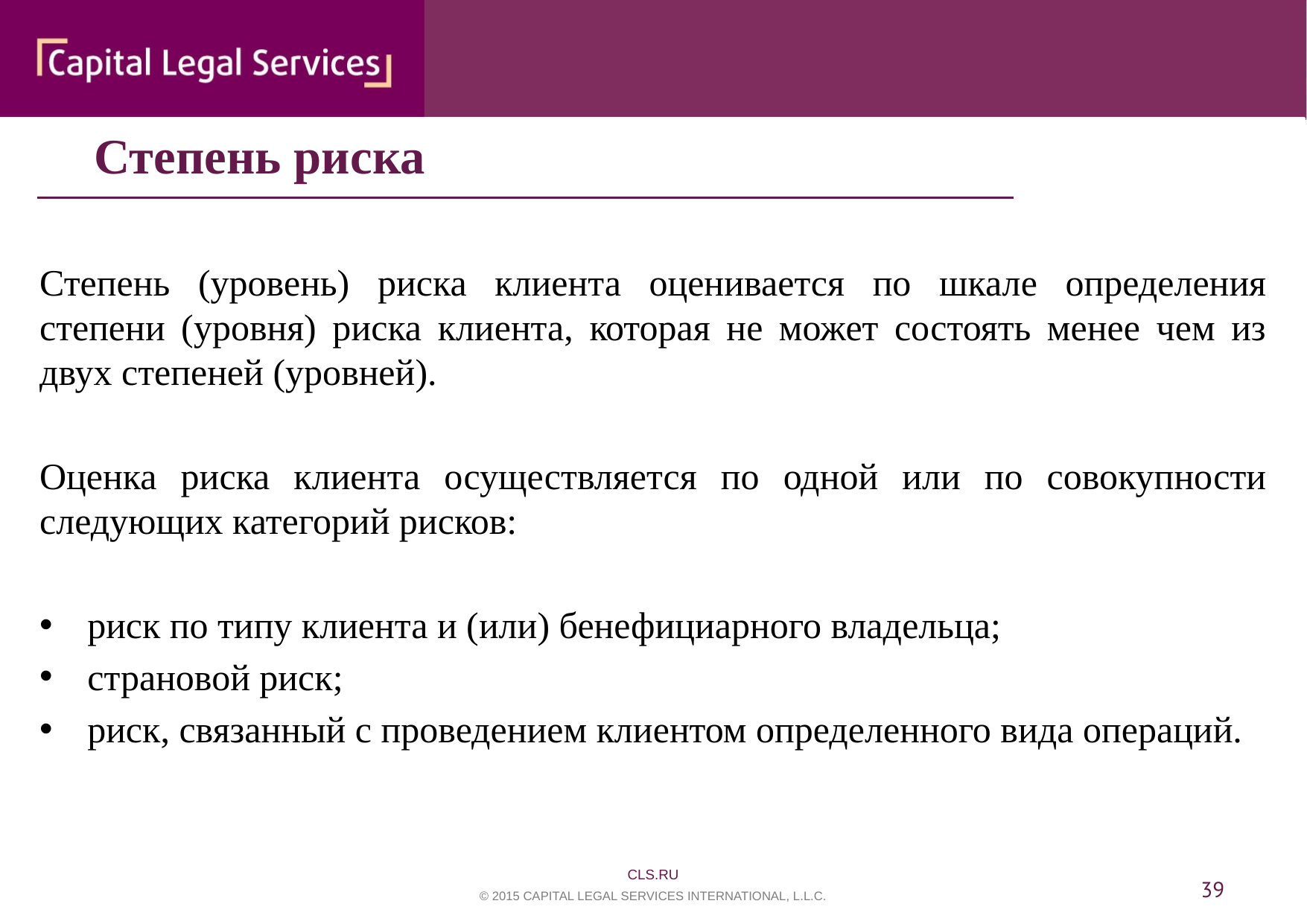

Степень риска

Степень (уровень) риска клиента оценивается по шкале определения степени (уровня) риска клиента, которая не может состоять менее чем из двух степеней (уровней).

Оценка риска клиента осуществляется по одной или по совокупности следующих категорий рисков:

риск по типу клиента и (или) бенефициарного владельца;
страновой риск;
риск, связанный с проведением клиентом определенного вида операций.